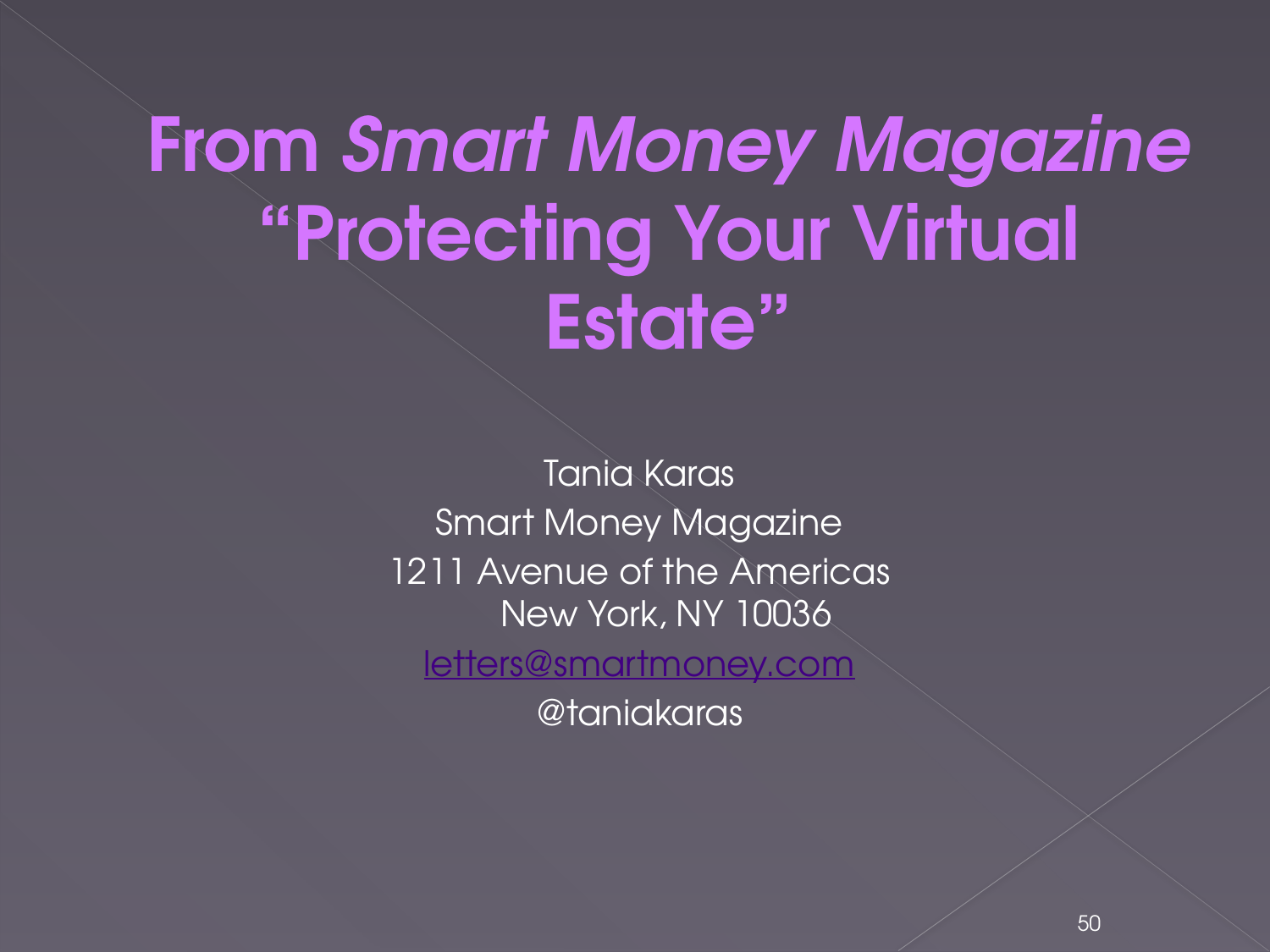

From Smart Money Magazine “Protecting Your Virtual Estate”
Tania Karas
Smart Money Magazine
1211 Avenue of the Americas
New York, NY 10036
letters@smartmoney.com
@taniakaras

50